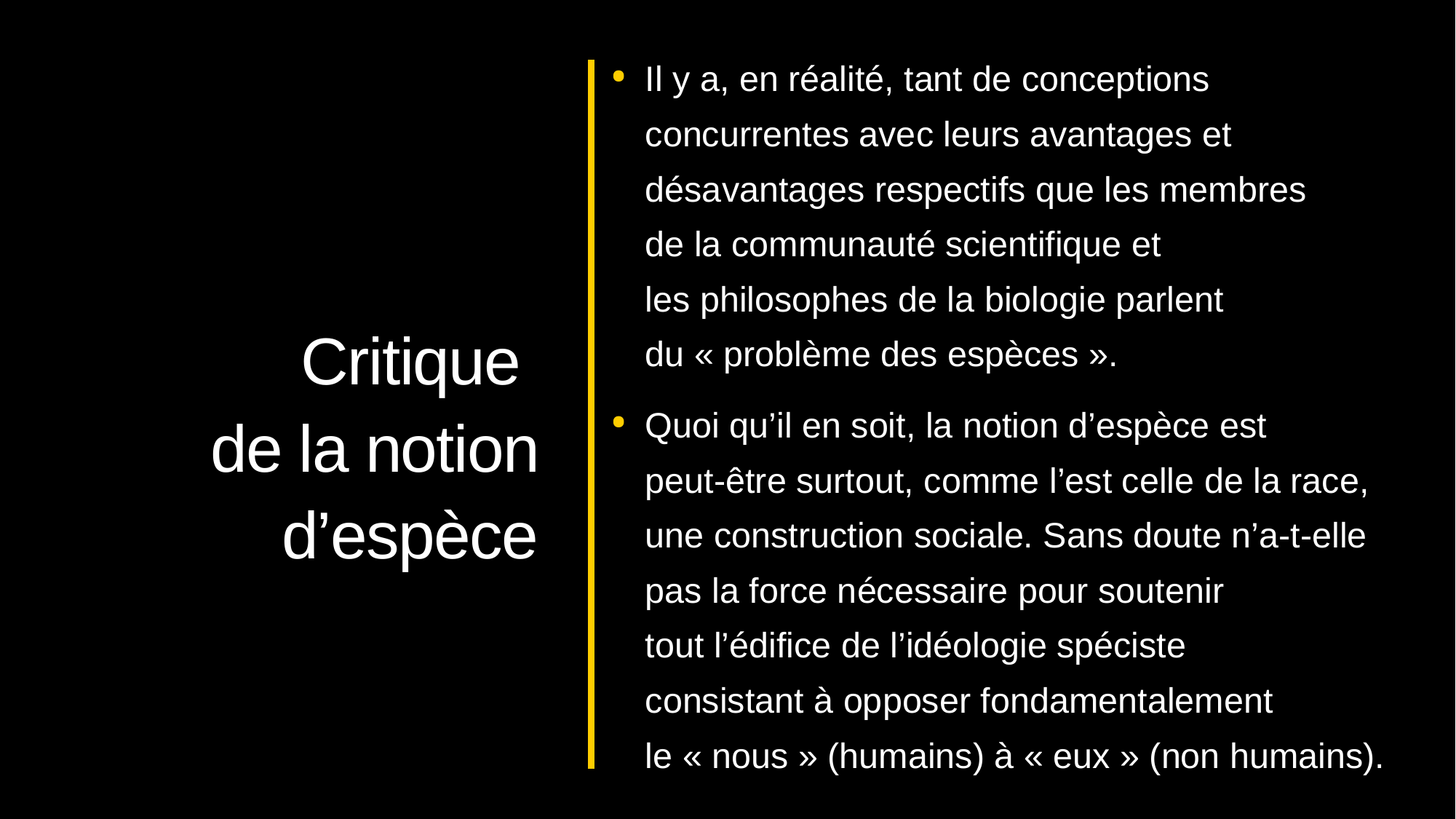

Il y a, en réalité, tant de conceptions concurrentes avec leurs avantages et désavantages respectifs que les membres
de la communauté scientifique et
les philosophes de la biologie parlent
du « problème des espèces ».
Quoi qu’il en soit, la notion d’espèce est
peut-être surtout, comme l’est celle de la race, une construction sociale. Sans doute n’a-t-elle pas la force nécessaire pour soutenir
tout l’édifice de l’idéologie spéciste
consistant à opposer fondamentalement
le « nous » (humains) à « eux » (non humains).

Critique
de la notion d’espèce